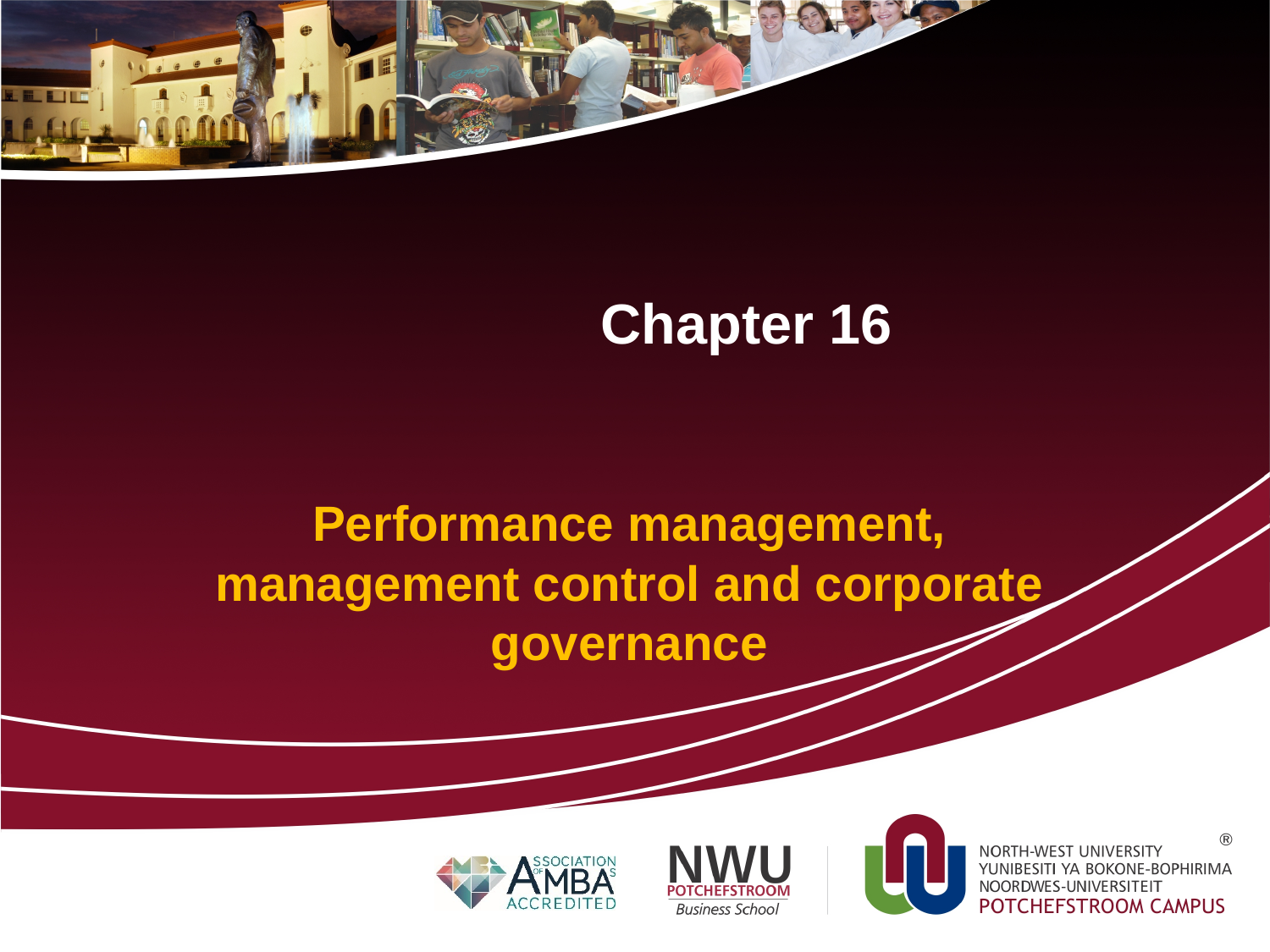

# Chapter 16
Performance management, management control and corporate governance